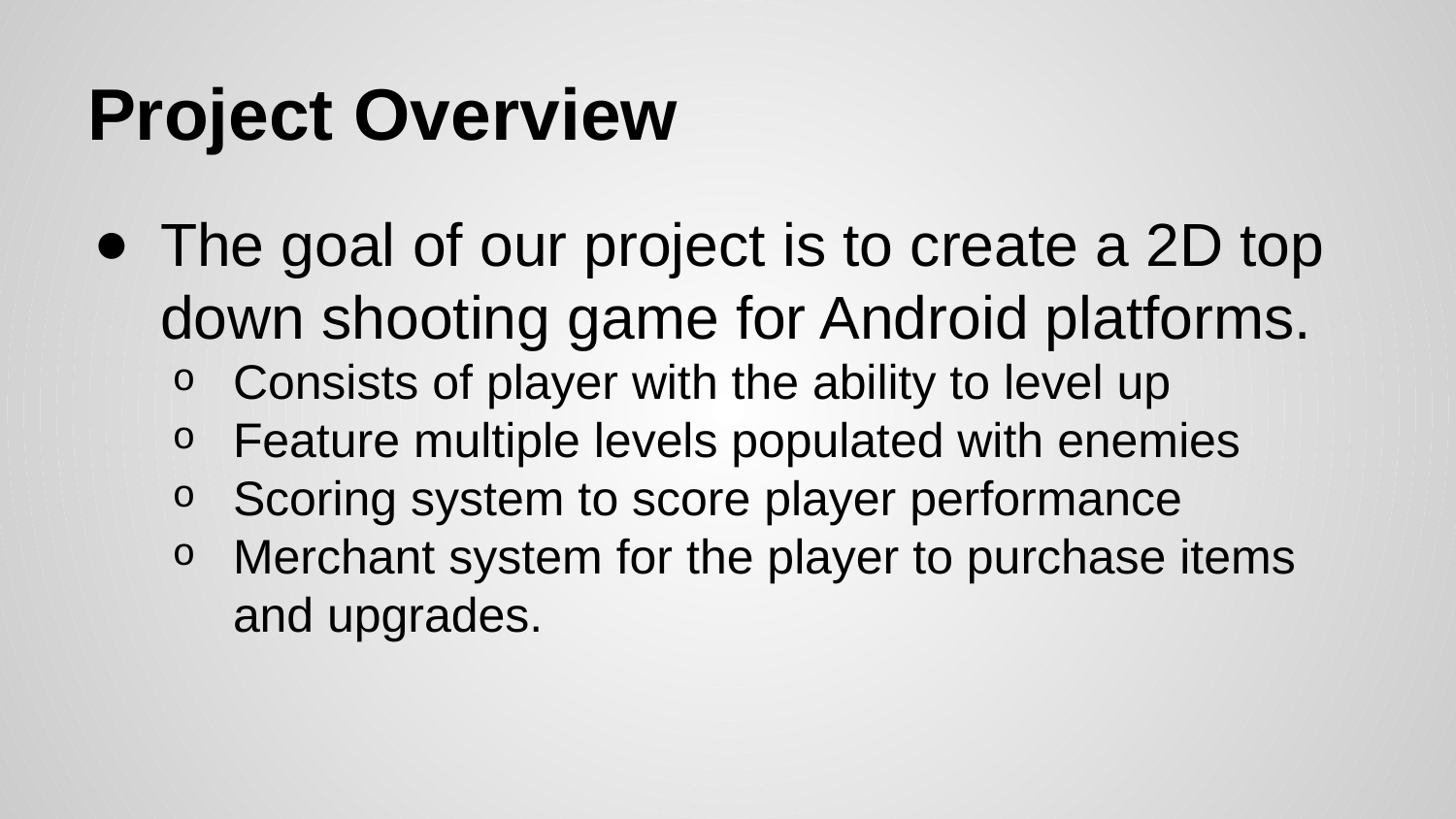

# Project Overview
The goal of our project is to create a 2D top down shooting game for Android platforms.
Consists of player with the ability to level up
Feature multiple levels populated with enemies
Scoring system to score player performance
Merchant system for the player to purchase items and upgrades.